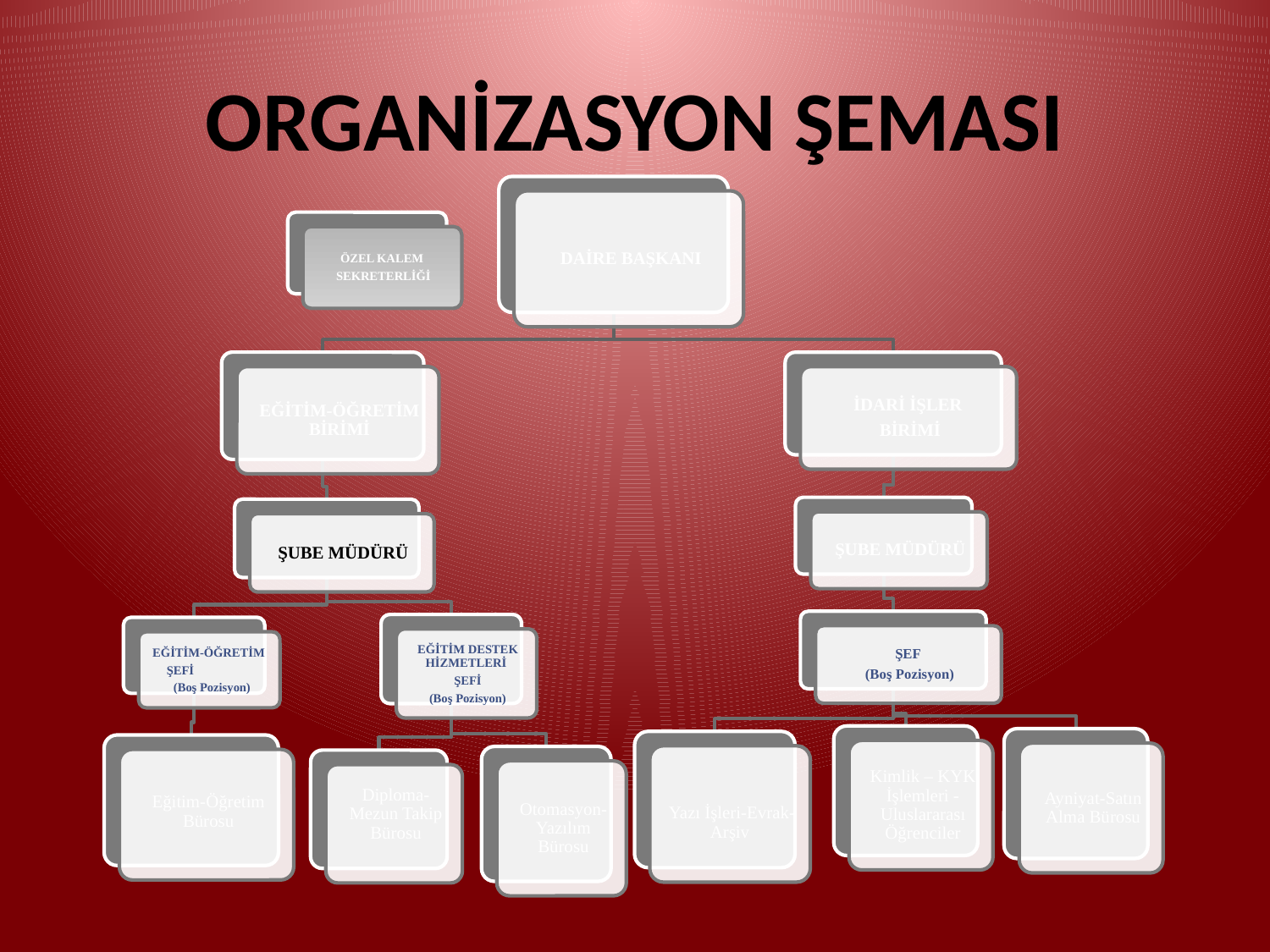

# ORGANİZASYON ŞEMASI
ÖZEL KALEM
SEKRETERLİĞİ
DAİRE BAŞKANI
EĞİTİM-ÖĞRETİM BİRİMİ
ŞUBE MÜDÜRÜ

EĞİTİM-ÖĞRETİM
ŞEFİ
 (Boş Pozisyon)

Eğitim-Öğretim Bürosu

EĞİTİM DESTEK HİZMETLERİ
ŞEFİ
(Boş Pozisyon)

Diploma-Mezun Takip Bürosu

Otomasyon-Yazılım Bürosu
İDARİ İŞLER
BİRİMİ
ŞUBE MÜDÜRÜ
ŞEF
(Boş Pozisyon)

Yazı İşleri-Evrak-Arşiv

Kimlik – KYK İşlemleri - Uluslararası Öğrenciler
Ayniyat-Satın Alma Bürosu